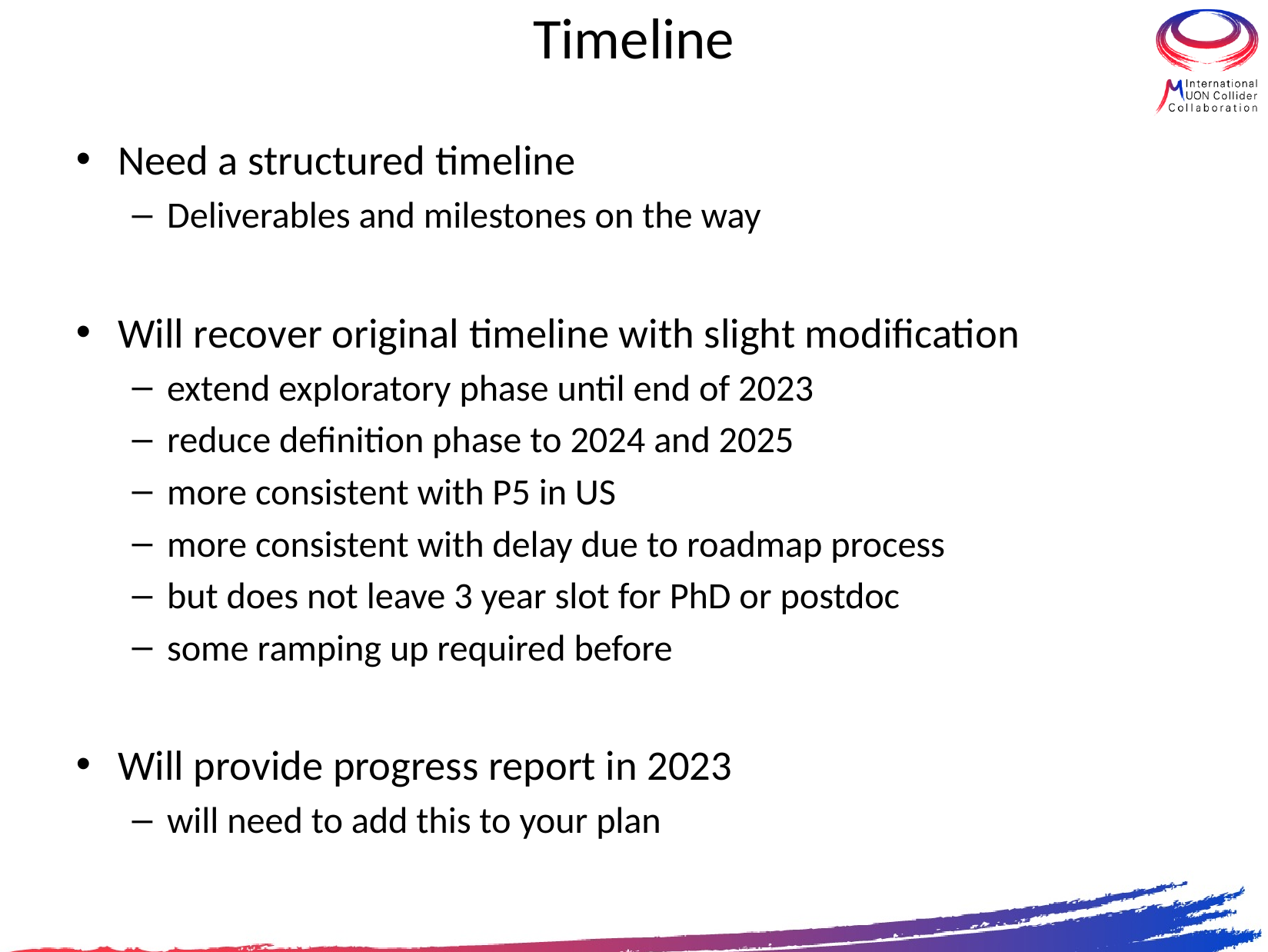

# Timeline
Need a structured timeline
Deliverables and milestones on the way

Will recover original timeline with slight modification
extend exploratory phase until end of 2023
reduce definition phase to 2024 and 2025
more consistent with P5 in US
more consistent with delay due to roadmap process
but does not leave 3 year slot for PhD or postdoc
some ramping up required before

Will provide progress report in 2023
will need to add this to your plan